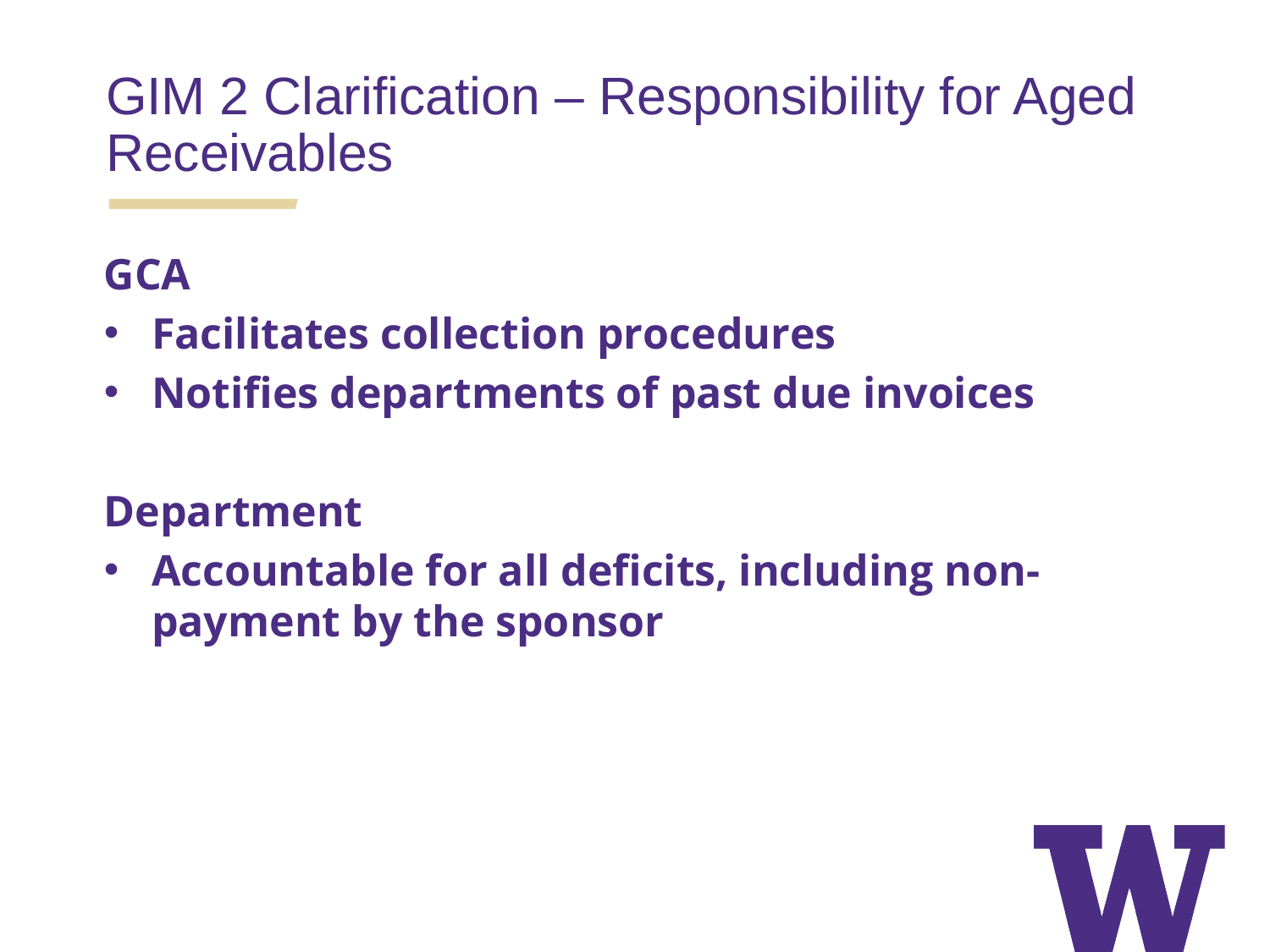

GIM 2 Clarification – Responsibility for Aged Receivables
GCA
Facilitates collection procedures
Notifies departments of past due invoices

Department
Accountable for all deficits, including non-payment by the sponsor